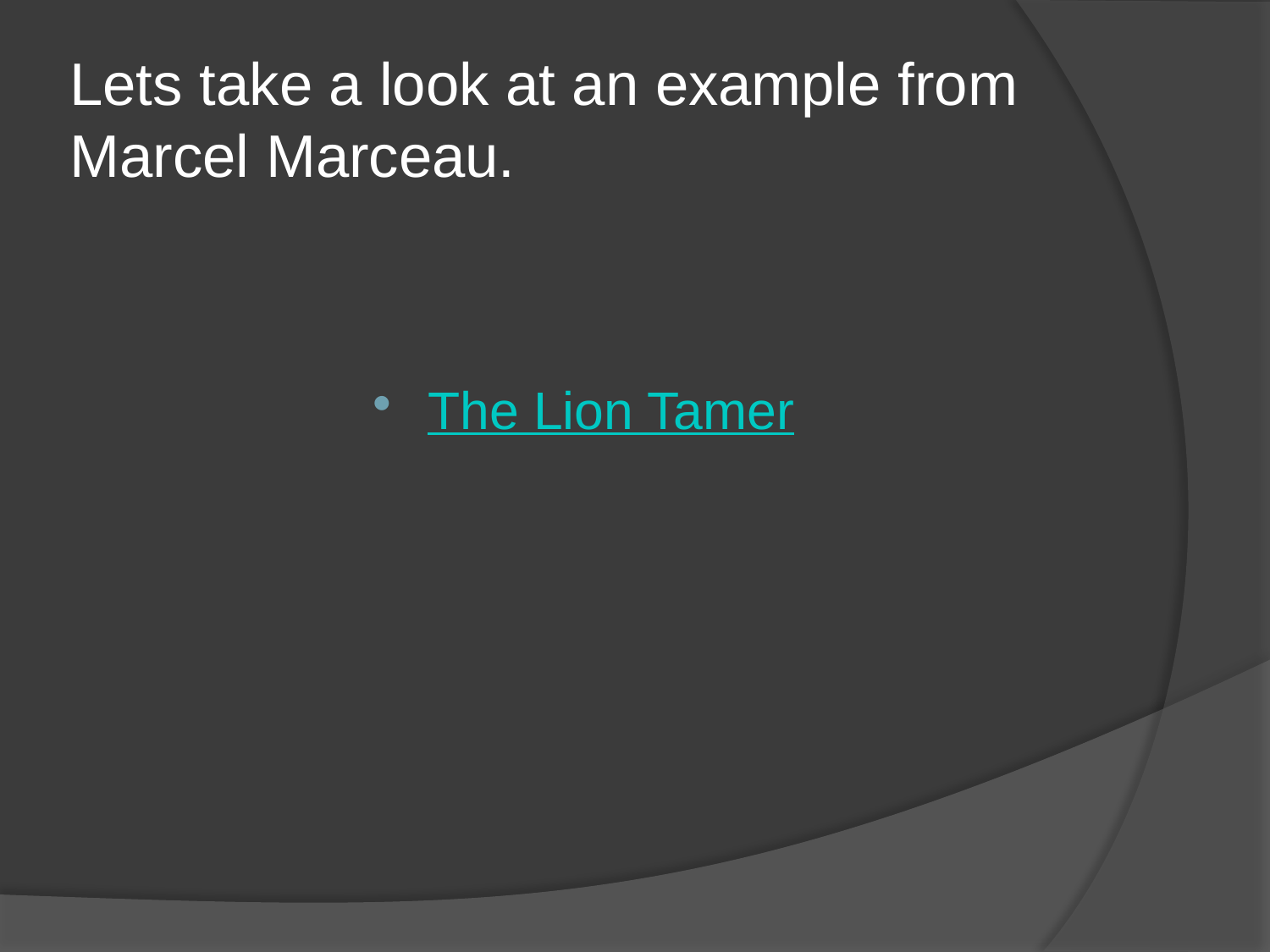

# Lets take a look at an example from Marcel Marceau.

The Lion Tamer